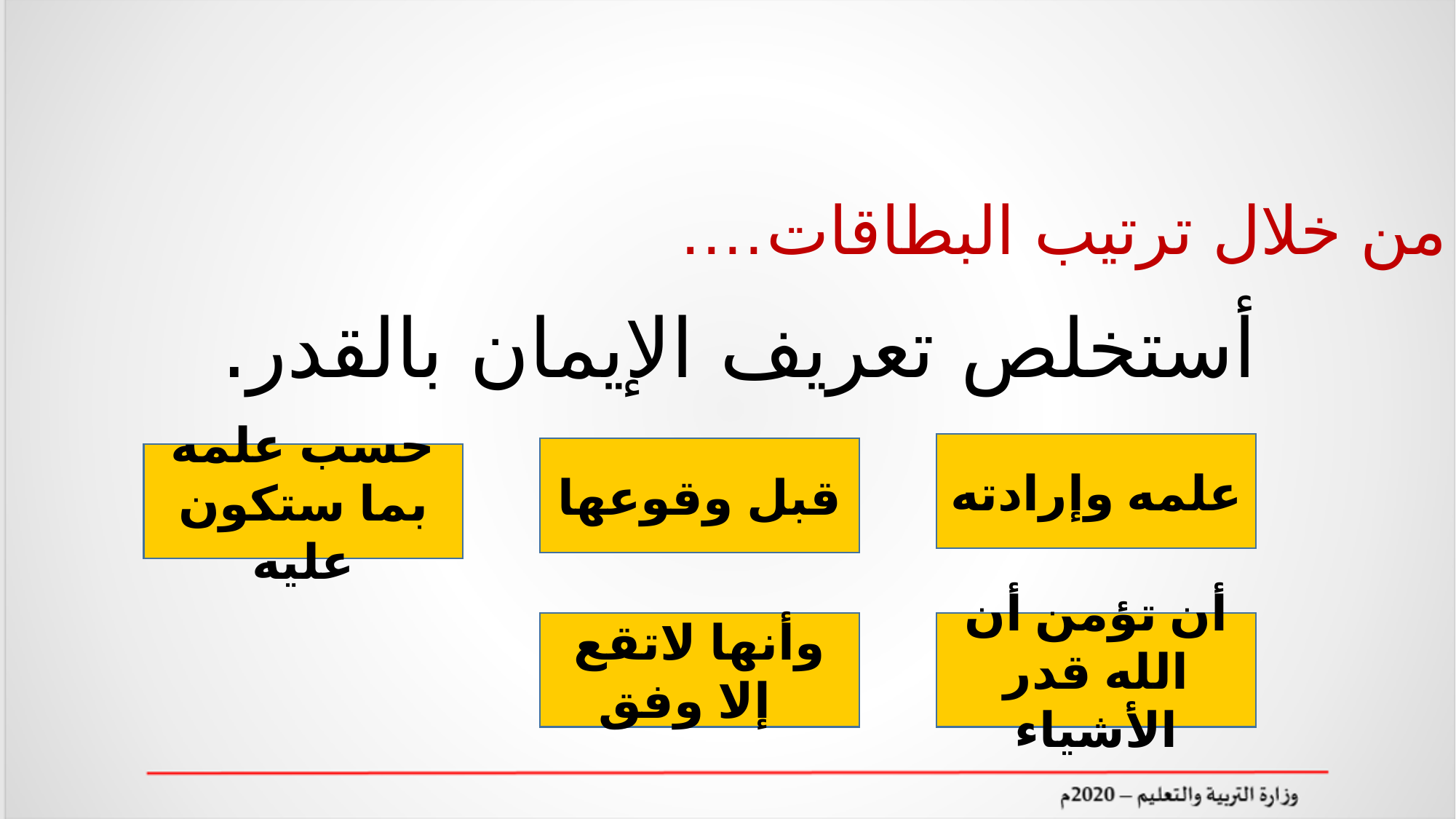

من خلال ترتيب البطاقات….
# أستخلص تعريف الإيمان بالقدر.
علمه وإرادته
قبل وقوعها
حسب علمه بما ستكون عليه
وأنها لاتقع إلا وفق
أن تؤمن أن الله قدر الأشياء